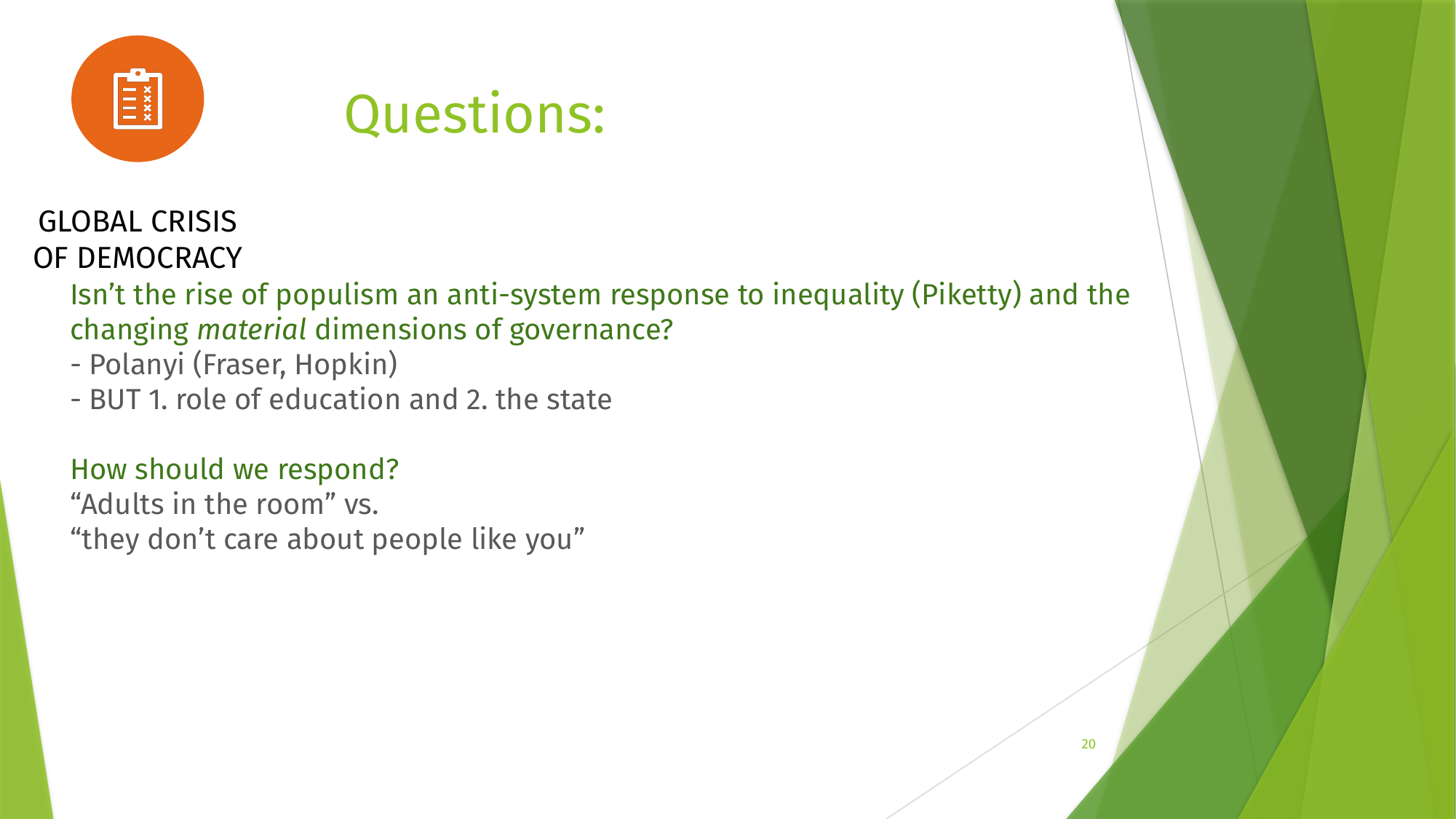

Global crisis of Democracy
Questions:
# Isn’t the rise of populism an anti-system response to inequality (Piketty) and the changing material dimensions of governance? - Polanyi (Fraser, Hopkin) - BUT 1. role of education and 2. the state How should we respond? “Adults in the room” vs. “they don’t care about people like you”
20